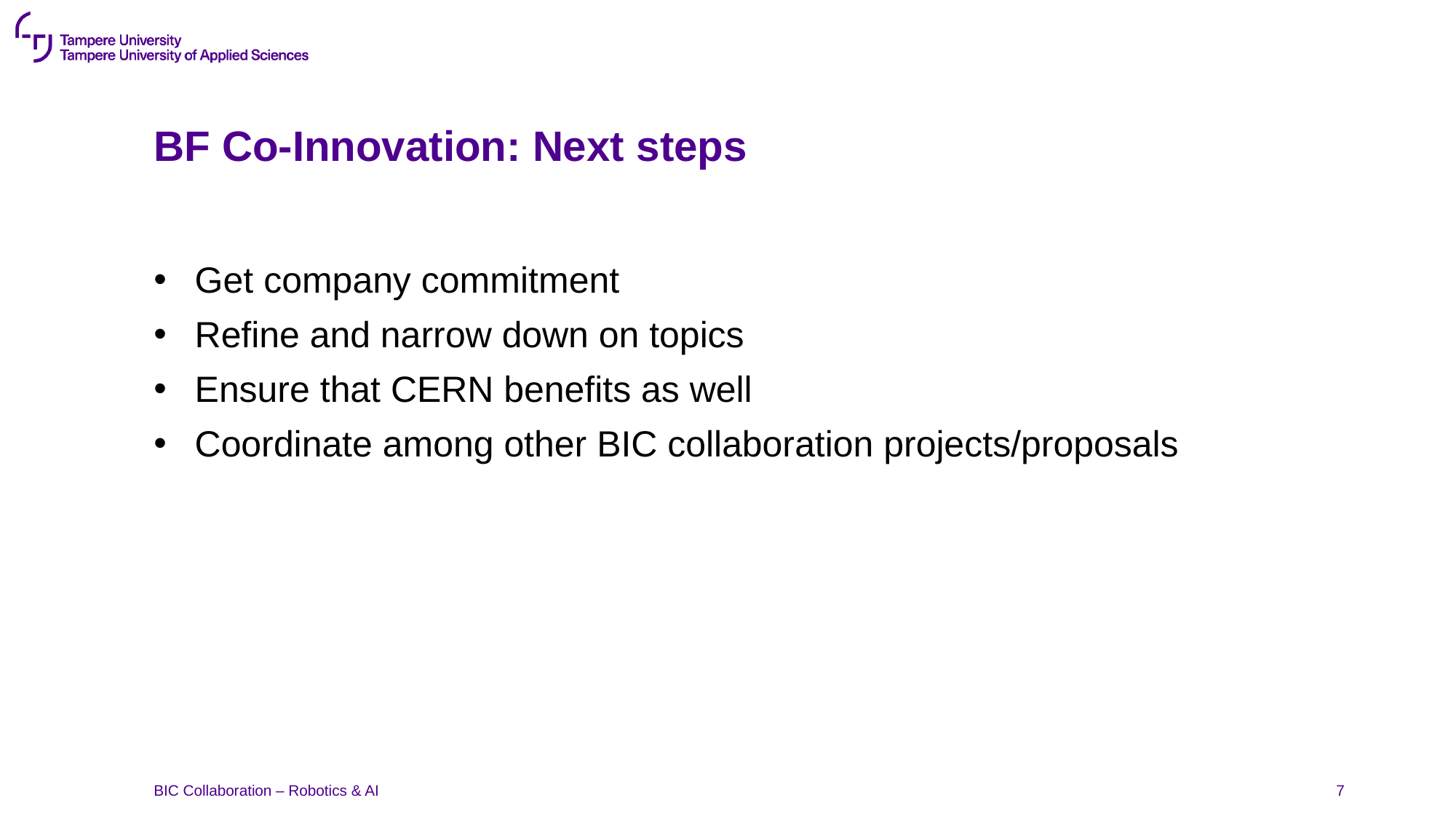

# BF Co-Innovation: Next steps

Get company commitment
Refine and narrow down on topics
Ensure that CERN benefits as well
Coordinate among other BIC collaboration projects/proposals
BIC Collaboration – Robotics & AI
7